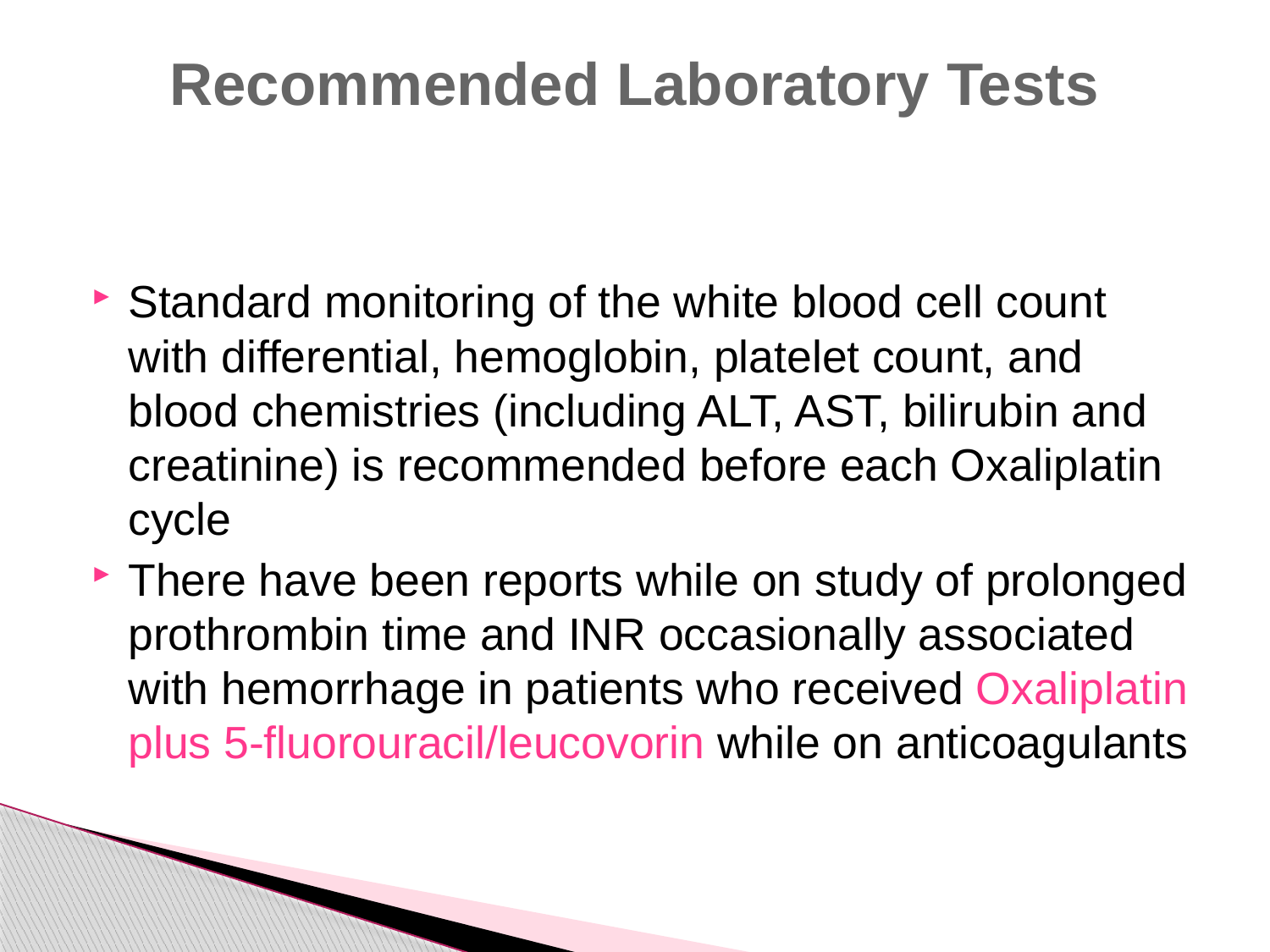

# Recommended Laboratory Tests

Standard monitoring of the white blood cell count with differential, hemoglobin, platelet count, and blood chemistries (including ALT, AST, bilirubin and creatinine) is recommended before each Oxaliplatin cycle
There have been reports while on study of prolonged prothrombin time and INR occasionally associated with hemorrhage in patients who received Oxaliplatin plus 5-fluorouracil/leucovorin while on anticoagulants